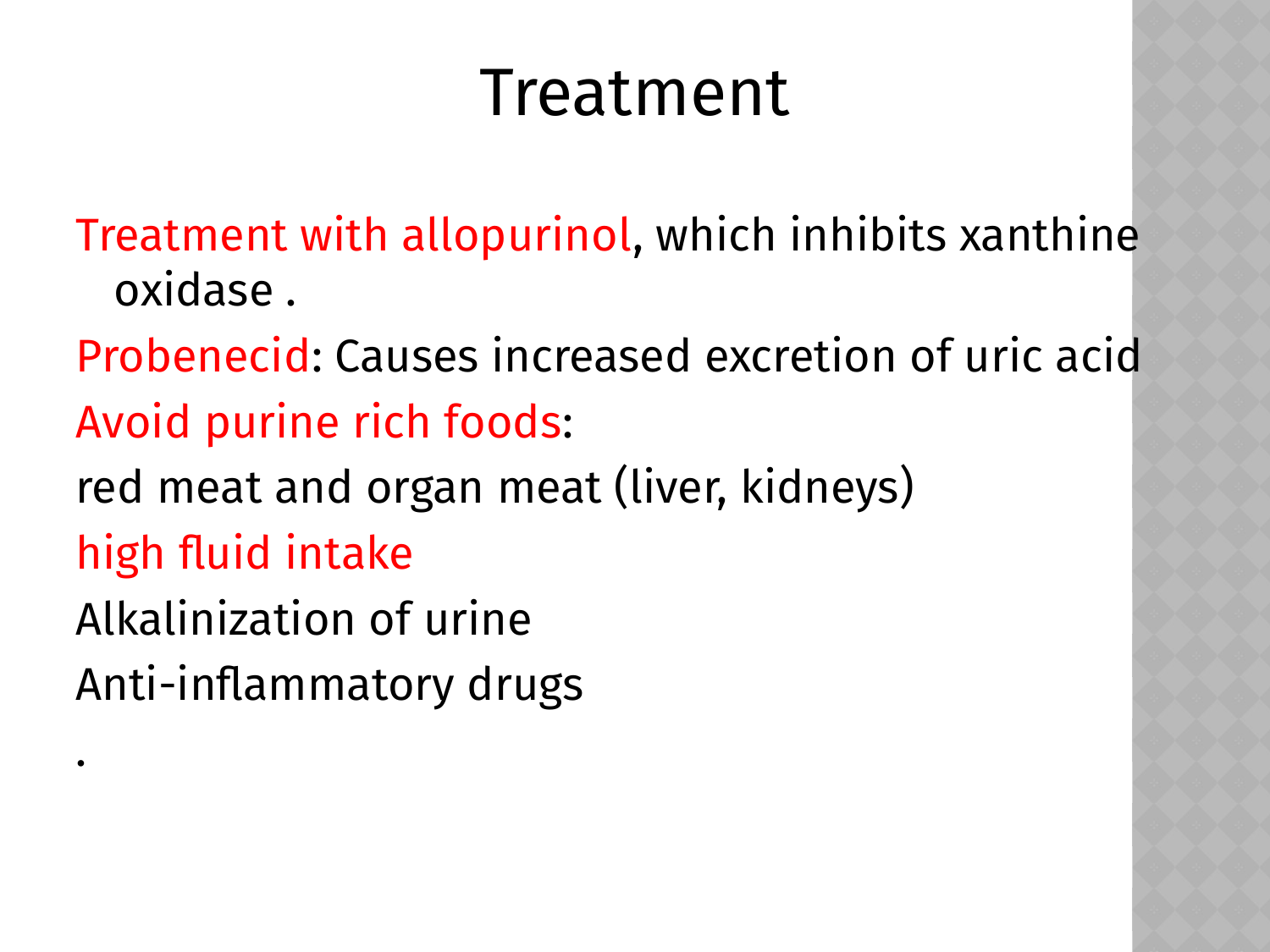

Treatment

Treatment with allopurinol, which inhibits xanthine oxidase .
Probenecid: Causes increased excretion of uric acid
Avoid purine rich foods:
red meat and organ meat (liver, kidneys)
high fluid intake
Alkalinization of urine
Anti-inflammatory drugs
.